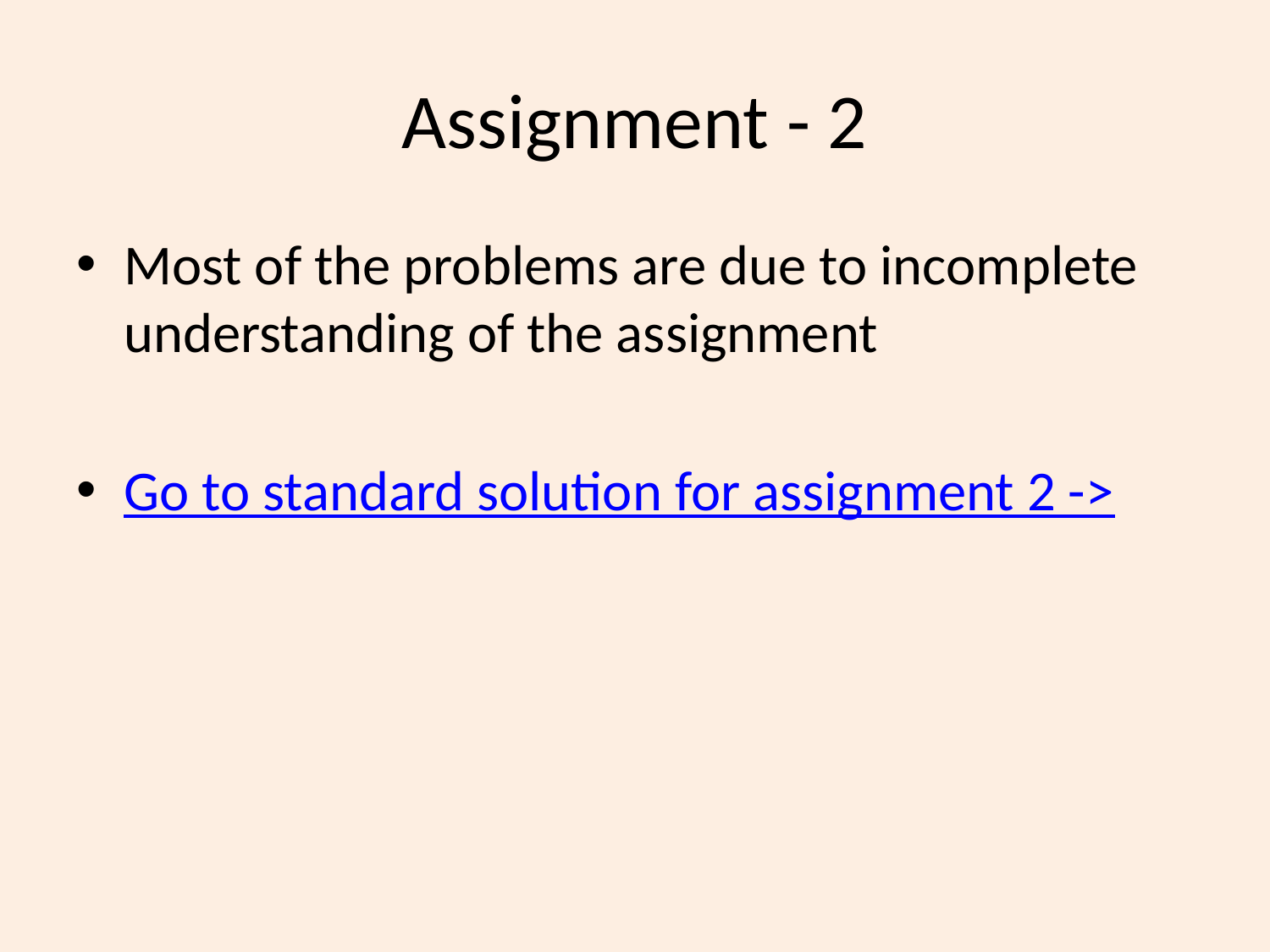

# Assignment - 2
Most of the problems are due to incomplete understanding of the assignment

Go to standard solution for assignment 2 ->